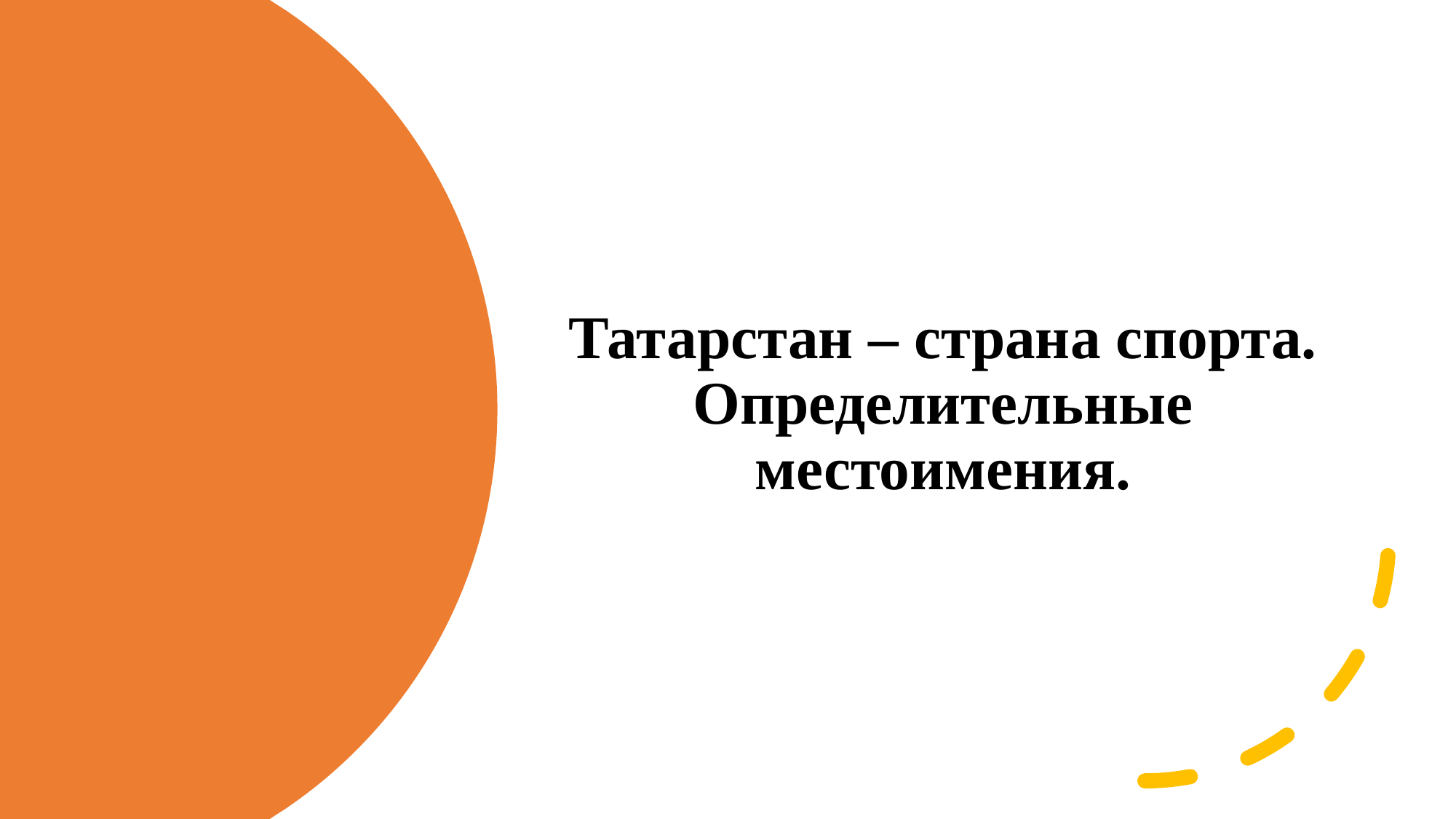

Татарстан – страна спорта. Определительные местоимения.
#